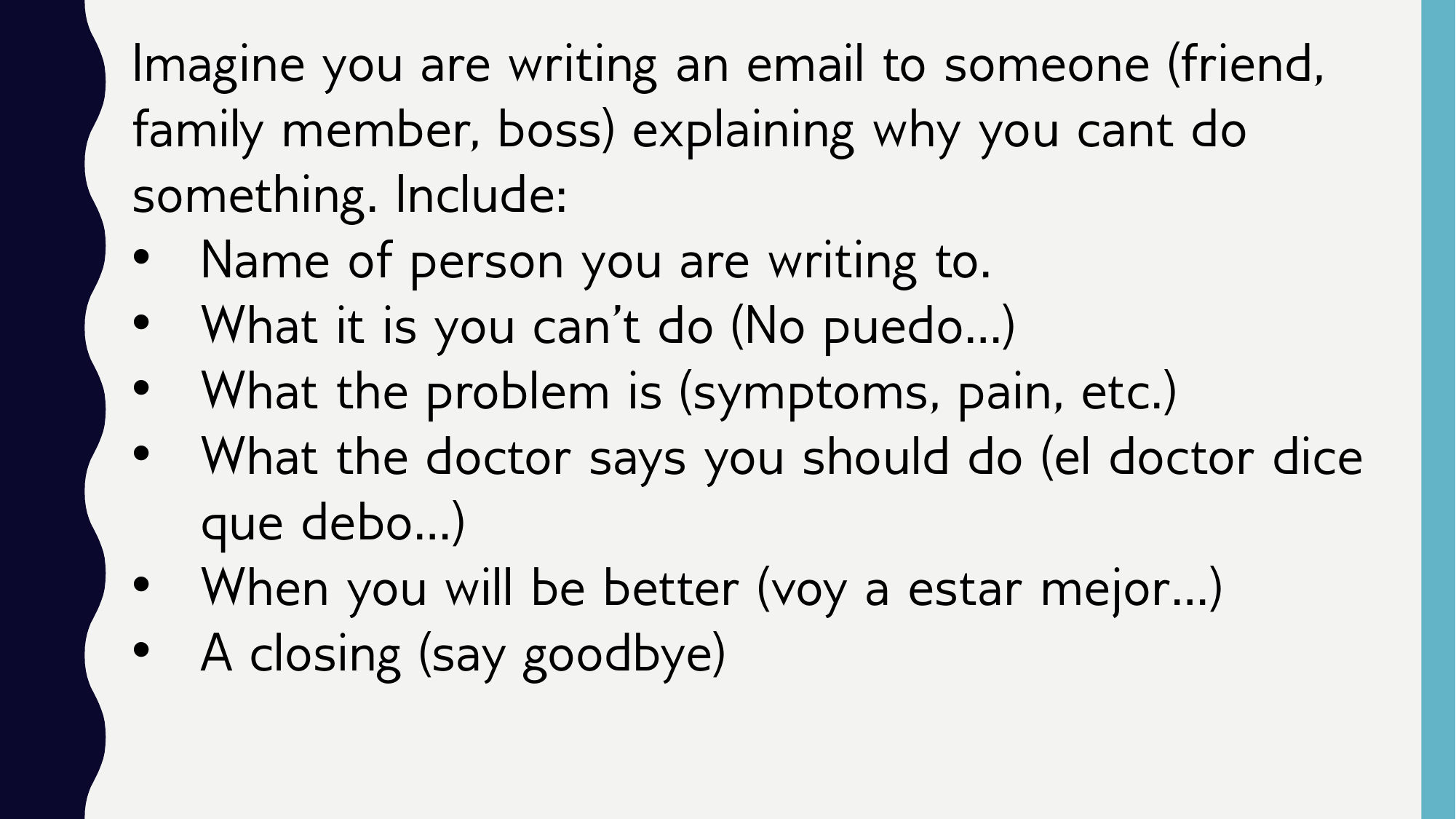

Imagine you are writing an email to someone (friend, family member, boss) explaining why you cant do something. Include:
Name of person you are writing to.
What it is you can’t do (No puedo…)
What the problem is (symptoms, pain, etc.)
What the doctor says you should do (el doctor dice que debo…)
When you will be better (voy a estar mejor…)
A closing (say goodbye)